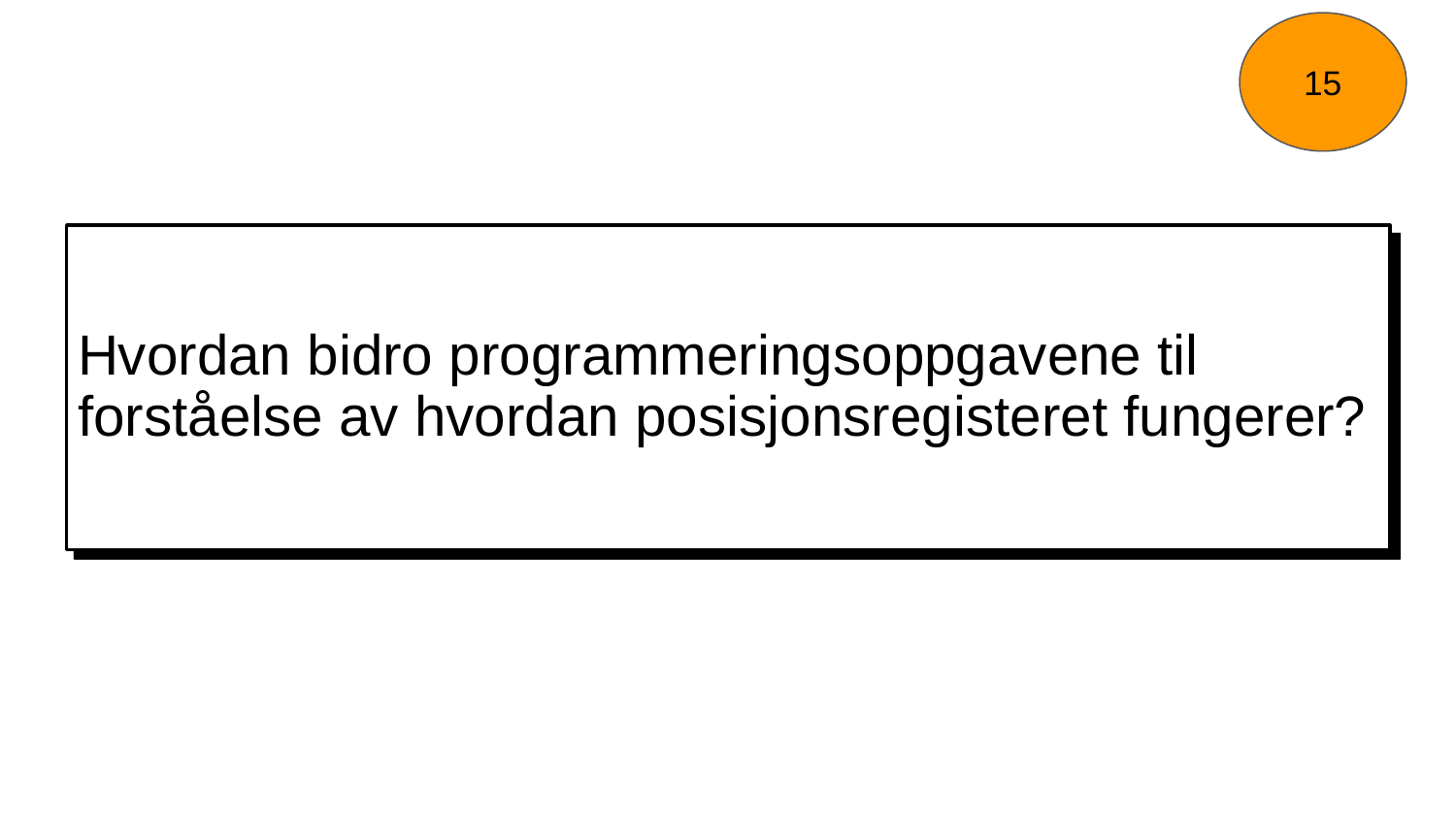

15
# Hvordan bidro programmeringsoppgavene til forståelse av hvordan posisjonsregisteret fungerer?